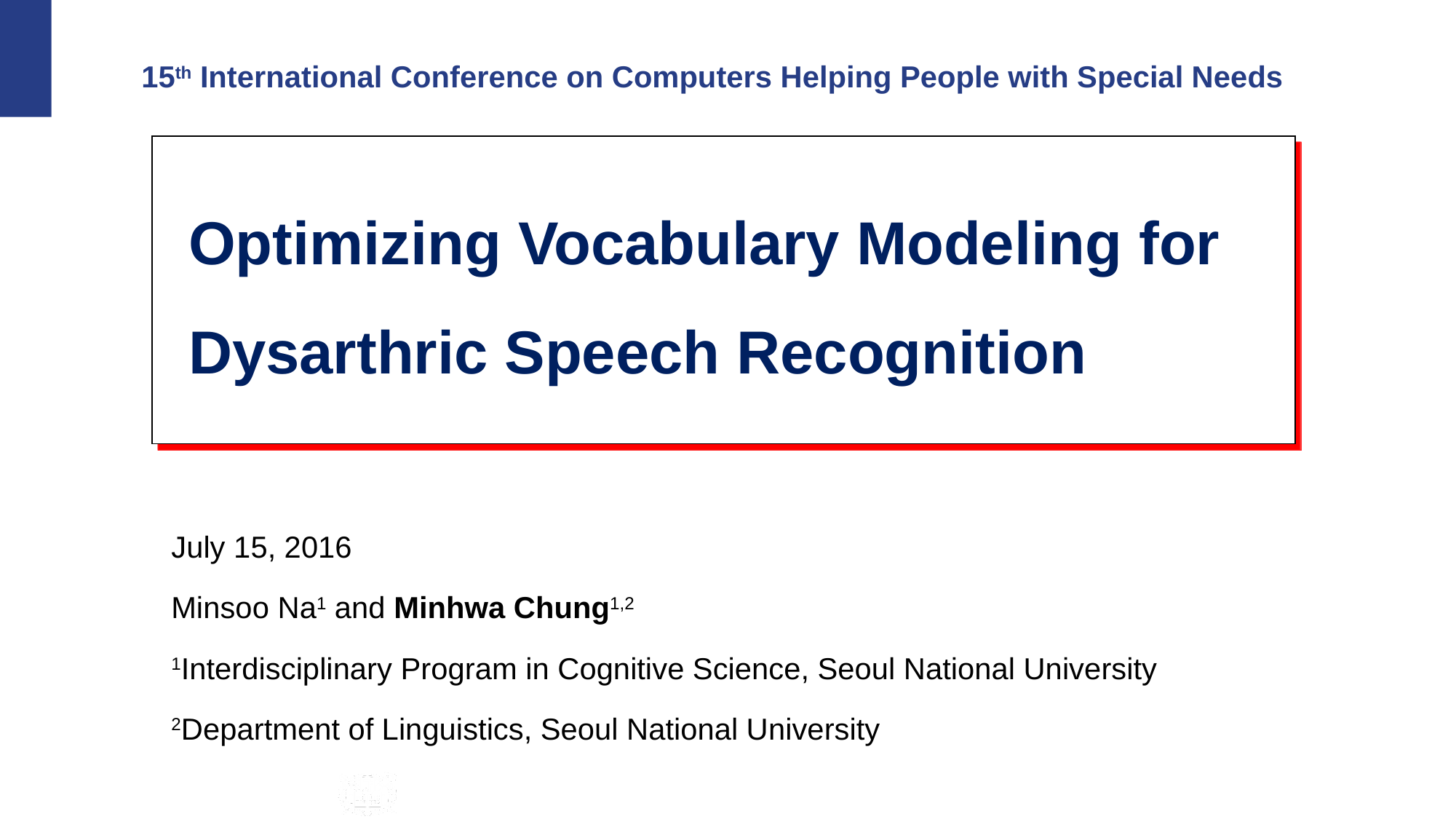

# 15th International Conference on Computers Helping People with Special Needs

Optimizing Vocabulary Modeling for
Dysarthric Speech Recognition
July 15, 2016
Minsoo Na1 and Minhwa Chung1,2
1Interdisciplinary Program in Cognitive Science, Seoul National University
2Department of Linguistics, Seoul National University